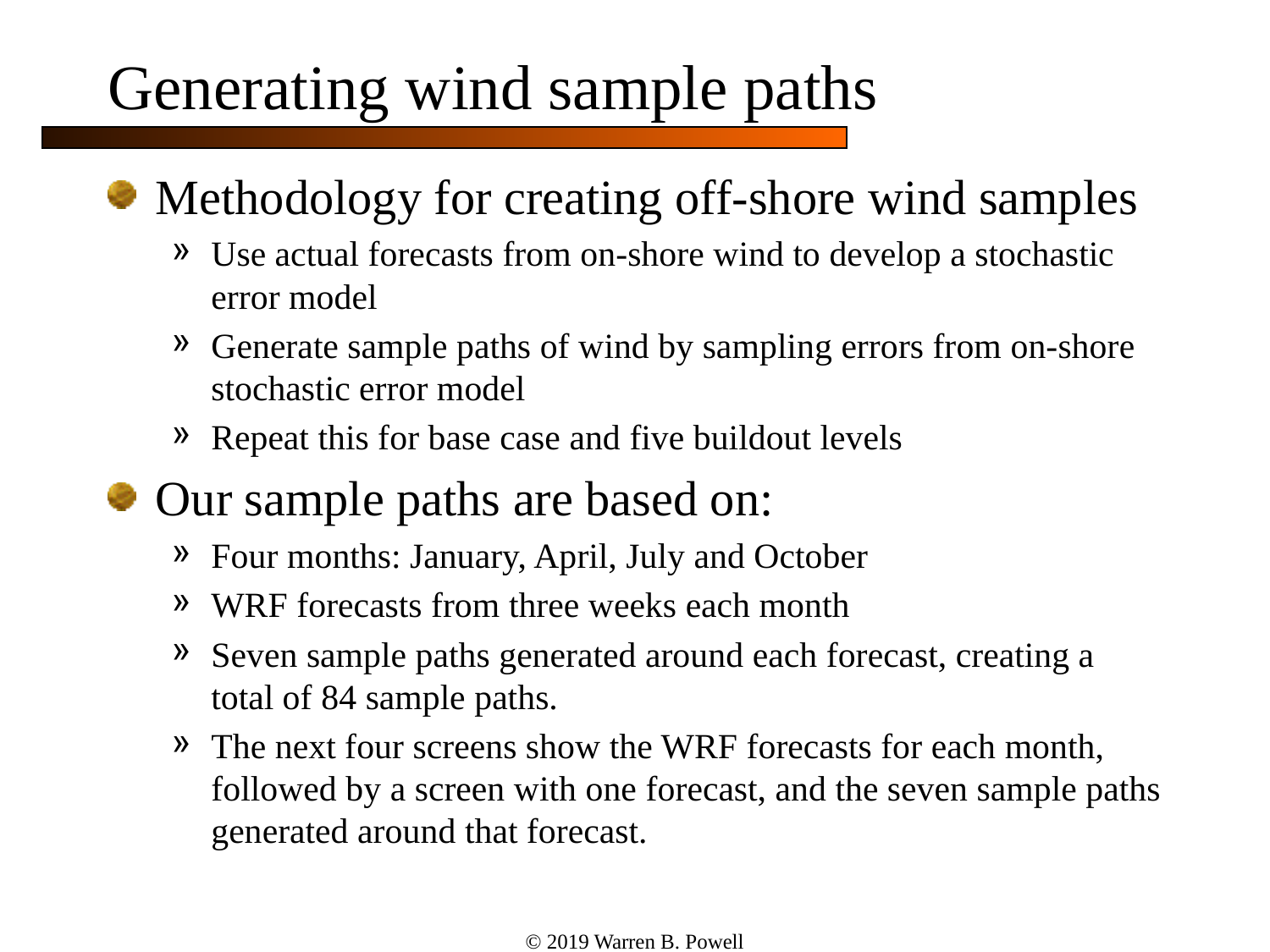

# Generating wind sample paths
Methodology for creating off-shore wind samples
Use actual forecasts from on-shore wind to develop a stochastic error model
Generate sample paths of wind by sampling errors from on-shore stochastic error model
Repeat this for base case and five buildout levels
Our sample paths are based on:
Four months: January, April, July and October
WRF forecasts from three weeks each month
Seven sample paths generated around each forecast, creating a total of 84 sample paths.
The next four screens show the WRF forecasts for each month, followed by a screen with one forecast, and the seven sample paths generated around that forecast.
© 2019 Warren B. Powell